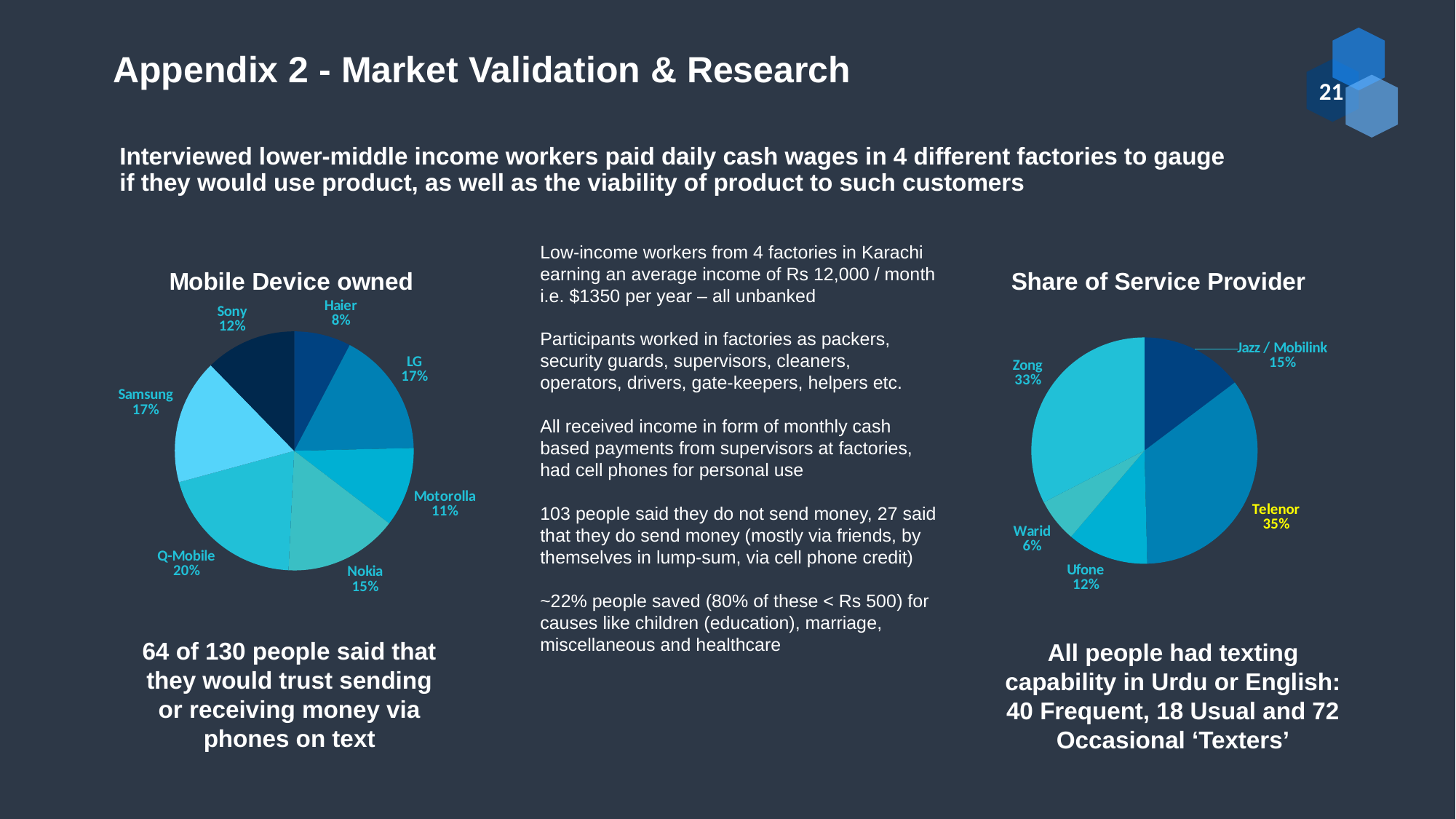

# Appendix 2 - Market Validation & Research
Interviewed lower-middle income workers paid daily cash wages in 4 different factories to gauge if they would use product, as well as the viability of product to such customers
Low-income workers from 4 factories in Karachi earning an average income of Rs 12,000 / month i.e. $1350 per year – all unbanked
Participants worked in factories as packers, security guards, supervisors, cleaners, operators, drivers, gate-keepers, helpers etc.

All received income in form of monthly cash based payments from supervisors at factories, had cell phones for personal use

103 people said they do not send money, 27 said that they do send money (mostly via friends, by themselves in lump-sum, via cell phone credit)

~22% people saved (80% of these < Rs 500) for causes like children (education), marriage, miscellaneous and healthcare

### Chart: Mobile Device owned

| Category | Total |
|---|---|
| Haier | 10.0 |
| LG | 22.0 |
| Motorolla | 14.0 |
| Nokia | 20.0 |
| Q-Mobile | 26.0 |
| Samsung | 22.0 |
| Sony | 16.0 |

### Chart: Share of Service Provider

| Category | Total |
|---|---|
| Jazz / Mobilink | 19.0 |
| Telenor | 45.0 |
| Ufone | 15.0 |
| Warid | 8.0 |
| Zong | 42.0 |
| (blank) | None |
64 of 130 people said that they would trust sending or receiving money via phones on text
All people had texting capability in Urdu or English: 40 Frequent, 18 Usual and 72 Occasional ‘Texters’